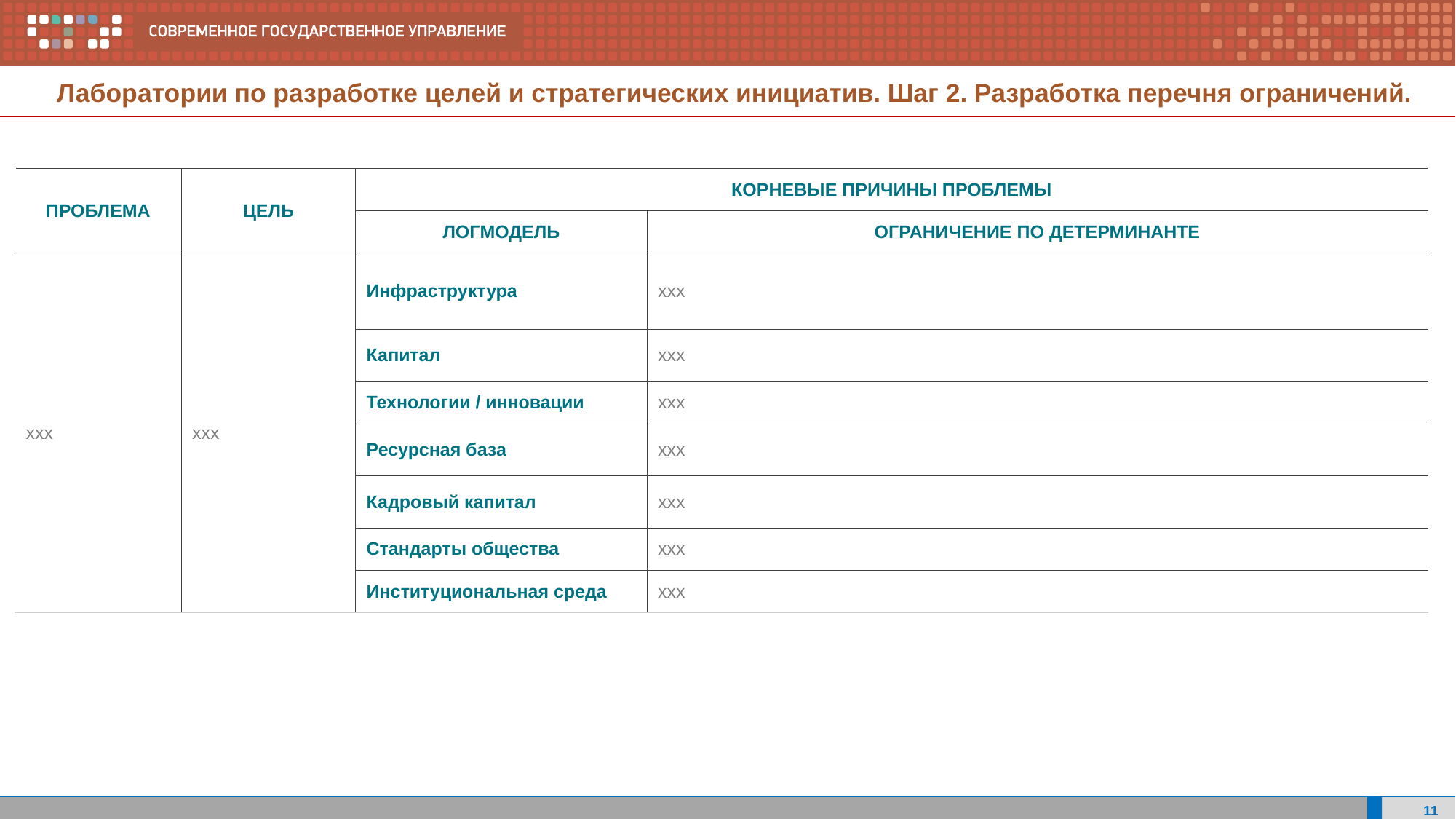

Лаборатории по разработке целей и стратегических инициатив. Шаг 2. Разработка перечня ограничений.
| ПРОБЛЕМА | ЦЕЛЬ | КОРНЕВЫЕ ПРИЧИНЫ ПРОБЛЕМЫ |  |
| --- | --- | --- | --- |
|  |  | ЛОГМОДЕЛЬ | ОГРАНИЧЕНИЕ ПО ДЕТЕРМИНАНТЕ |
| ххх | ххх | Инфраструктура | ххх |
|  |  | Капитал | ххх |
|  |  | Технологии / инновации | ххх |
|  |  | Ресурсная база | ххх |
|  |  | Кадровый капитал | ххх |
|  |  | Стандарты общества | ххх |
|  |  | Институциональная среда | ххх |